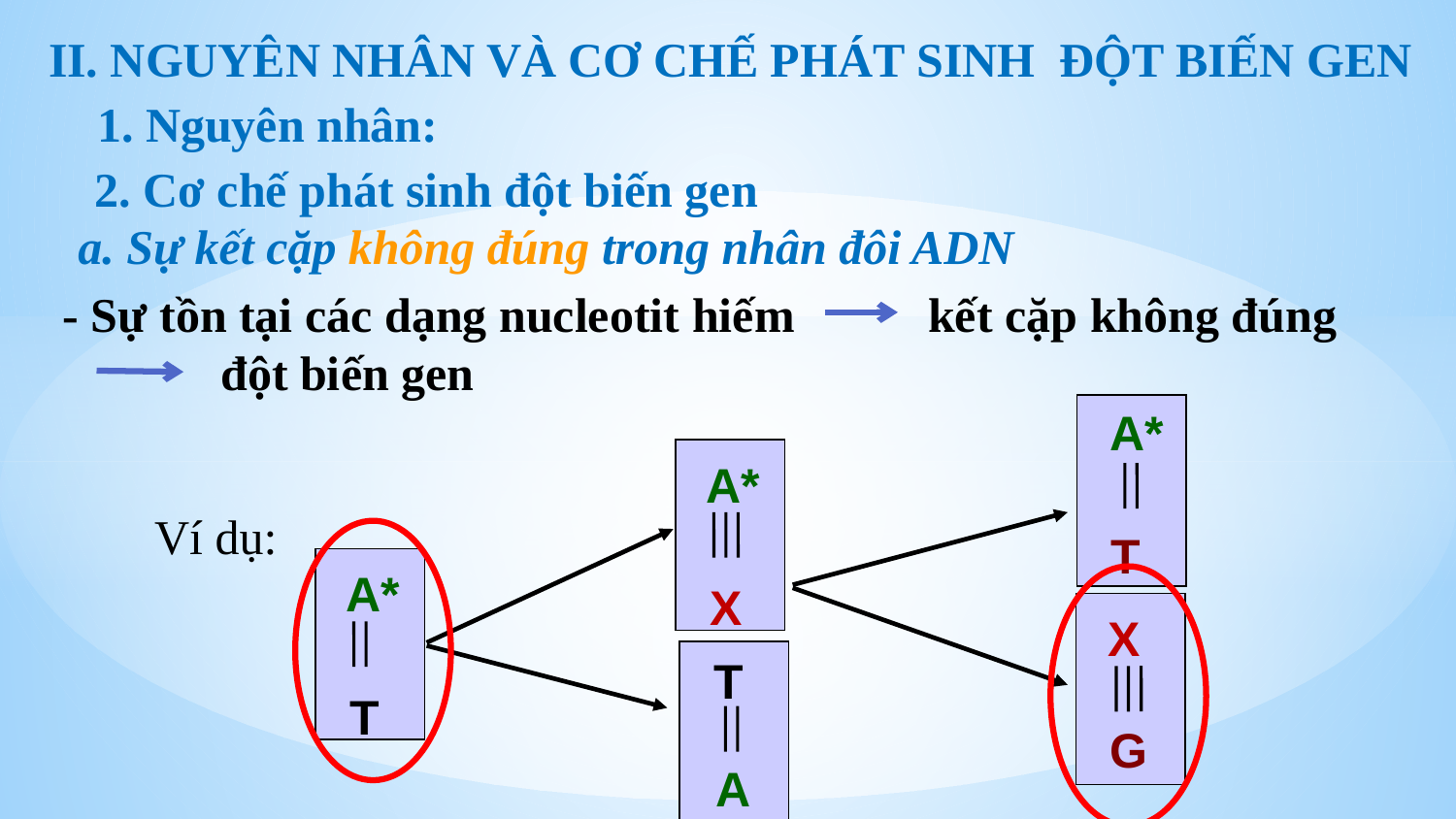

II. NGUYÊN NHÂN VÀ CƠ CHẾ PHÁT SINH  ĐỘT BIẾN GEN
1. Nguyên nhân:
2. Cơ chế phát sinh đột biến gen
a. Sự kết cặp không đúng trong nhân đôi ADN
    - Sự tồn tại các dạng nucleotit hiếm           kết cặp không đúng
                 đột biến gen

A*

T

A*

X
Ví dụ:

A*

T

X

G

T

A